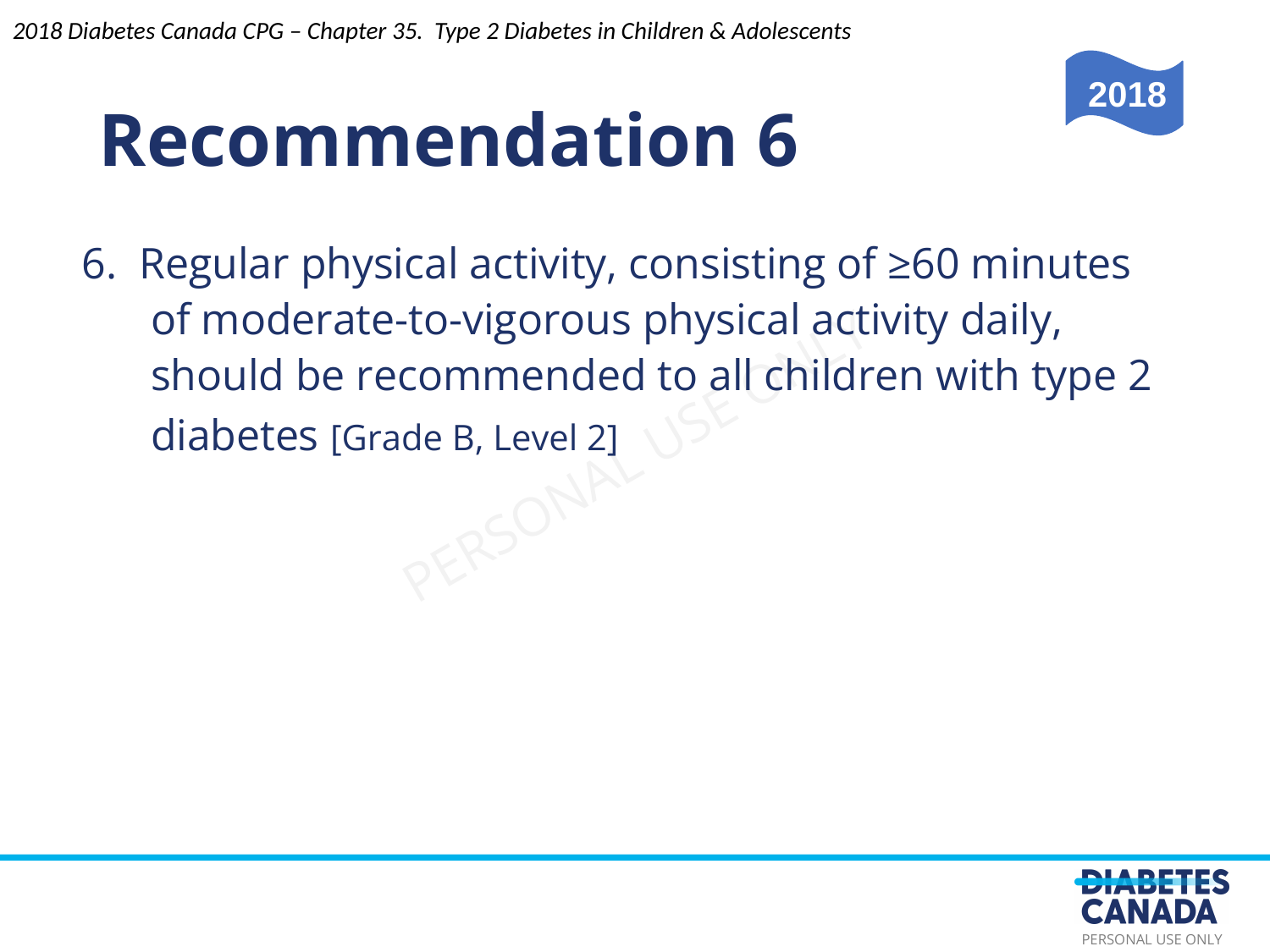

Recommendation 6
2018 Diabetes Canada CPG – Chapter 35.  Type 2 Diabetes in Children & Adolescents
2018
6.  Regular physical activity, consisting of ≥60 minutes of moderate-to-vigorous physical activity daily, should be recommended to all children with type 2 diabetes [Grade B, Level 2]